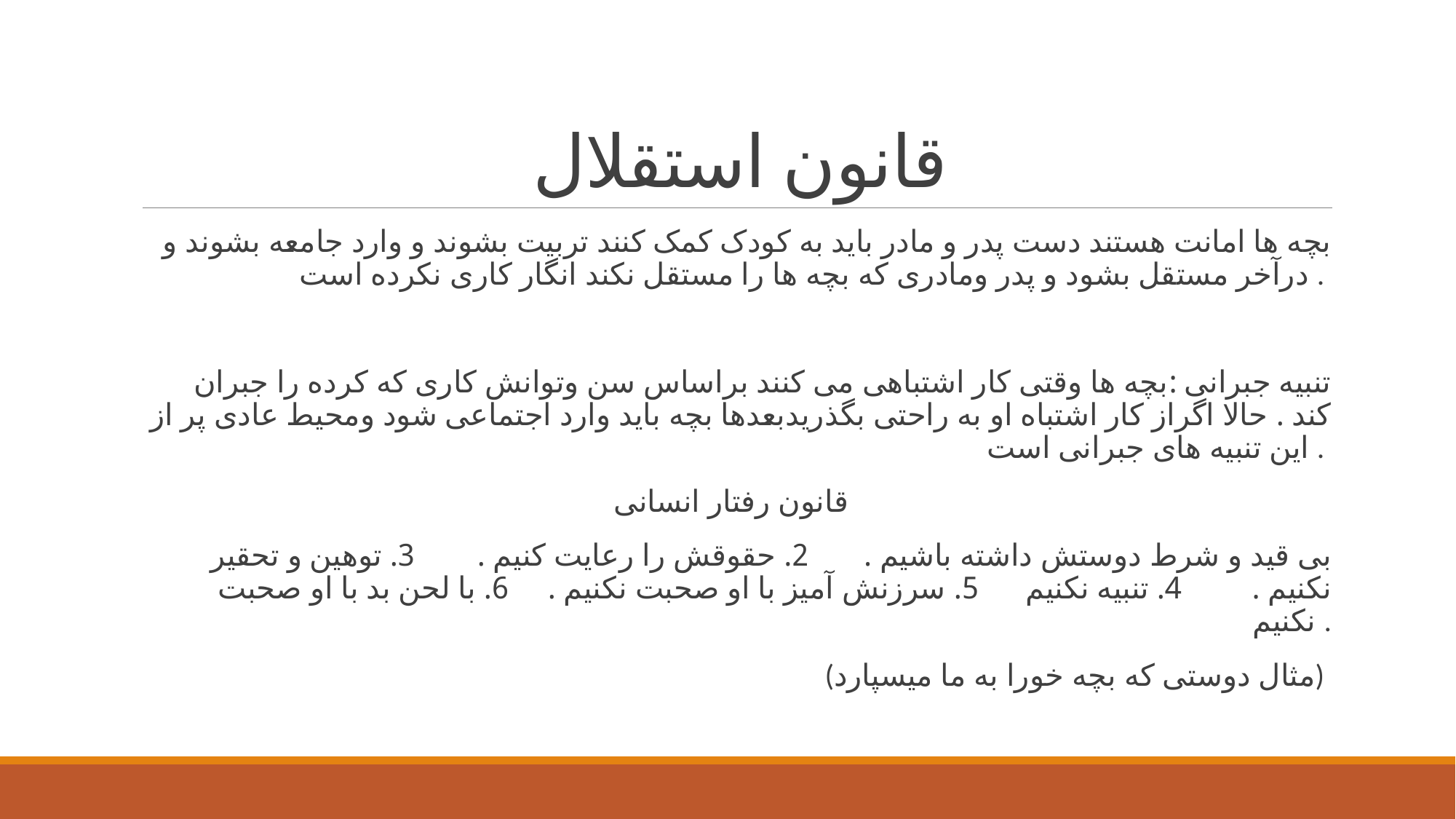

# قانون استقلال
بچه ها امانت هستند دست پدر و مادر باید به کودک کمک کنند تربیت بشوند و وارد جامعه بشوند و درآخر مستقل بشود و پدر ومادری که بچه ها را مستقل نکند انگار کاری نکرده است .

تنبیه جبرانی :بچه ها وقتی کار اشتباهی می کنند براساس سن وتوانش کاری که کرده را جبران کند . حالا اگراز کار اشتباه او به راحتی بگذریدبعدها بچه باید وارد اجتماعی شود ومحیط عادی پر از این تنبیه های جبرانی است .
قانون رفتار انسانی
بی قید و شرط دوستش داشته باشیم .       2. حقوقش را رعایت کنیم .        3. توهین و تحقیر نکنیم .         4. تنبیه نکنیم      5. سرزنش آمیز با او صحبت نکنیم .     6. با لحن بد با او صحبت نکنیم .
(مثال دوستی که بچه خورا به ما میسپارد)